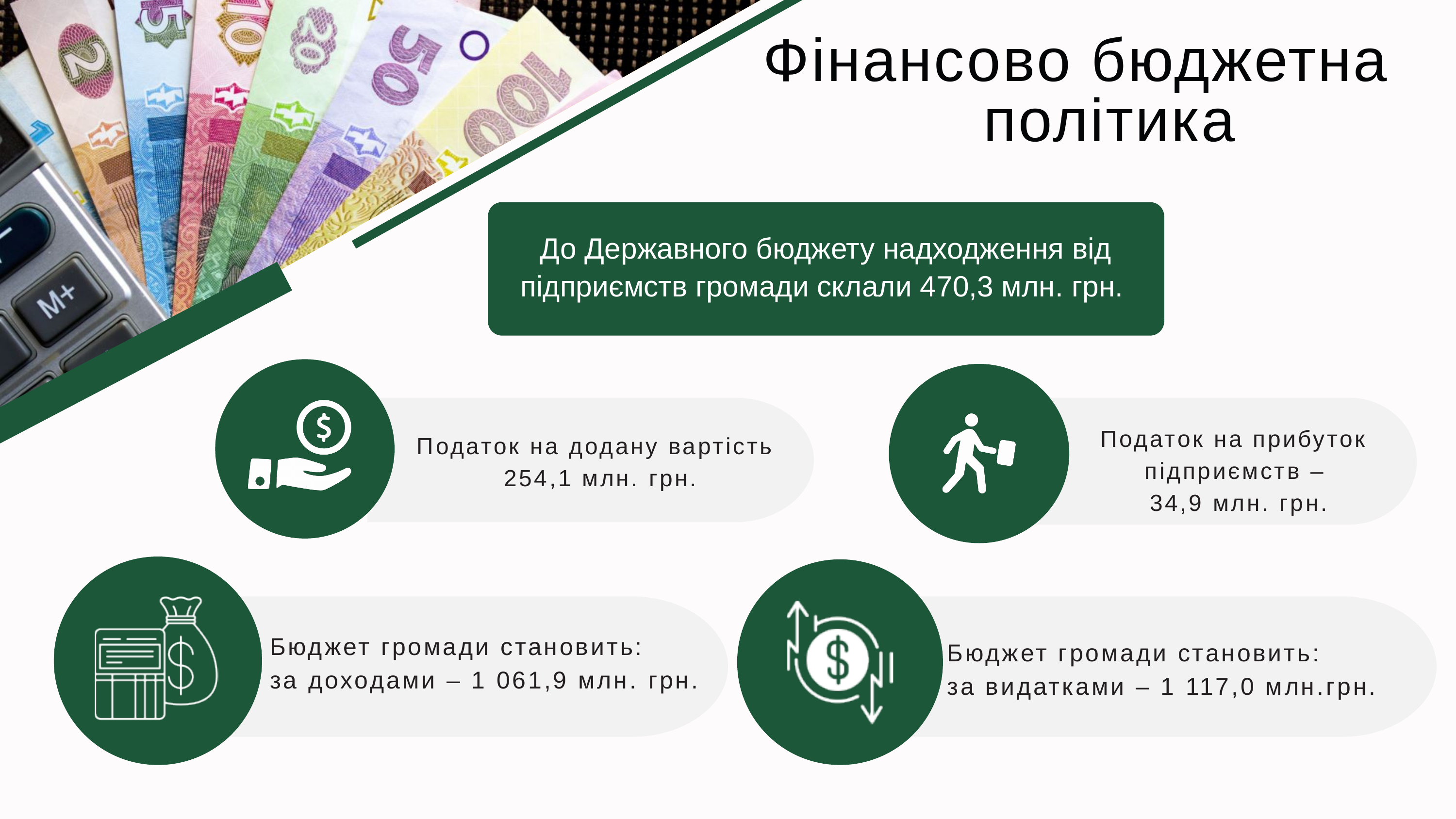

Фінансово бюджетна
 політика

До Державного бюджету надходження від підприємств громади склали 470,3 млн. грн.

Податок на прибуток підприємств –
 34,9 млн. грн.
Податок на додану вартість  254,1 млн. грн.

Бюджет громади становить:
за доходами – 1 061,9 млн. грн.
Бюджет громади становить:
за видатками – 1 117,0 млн.грн.